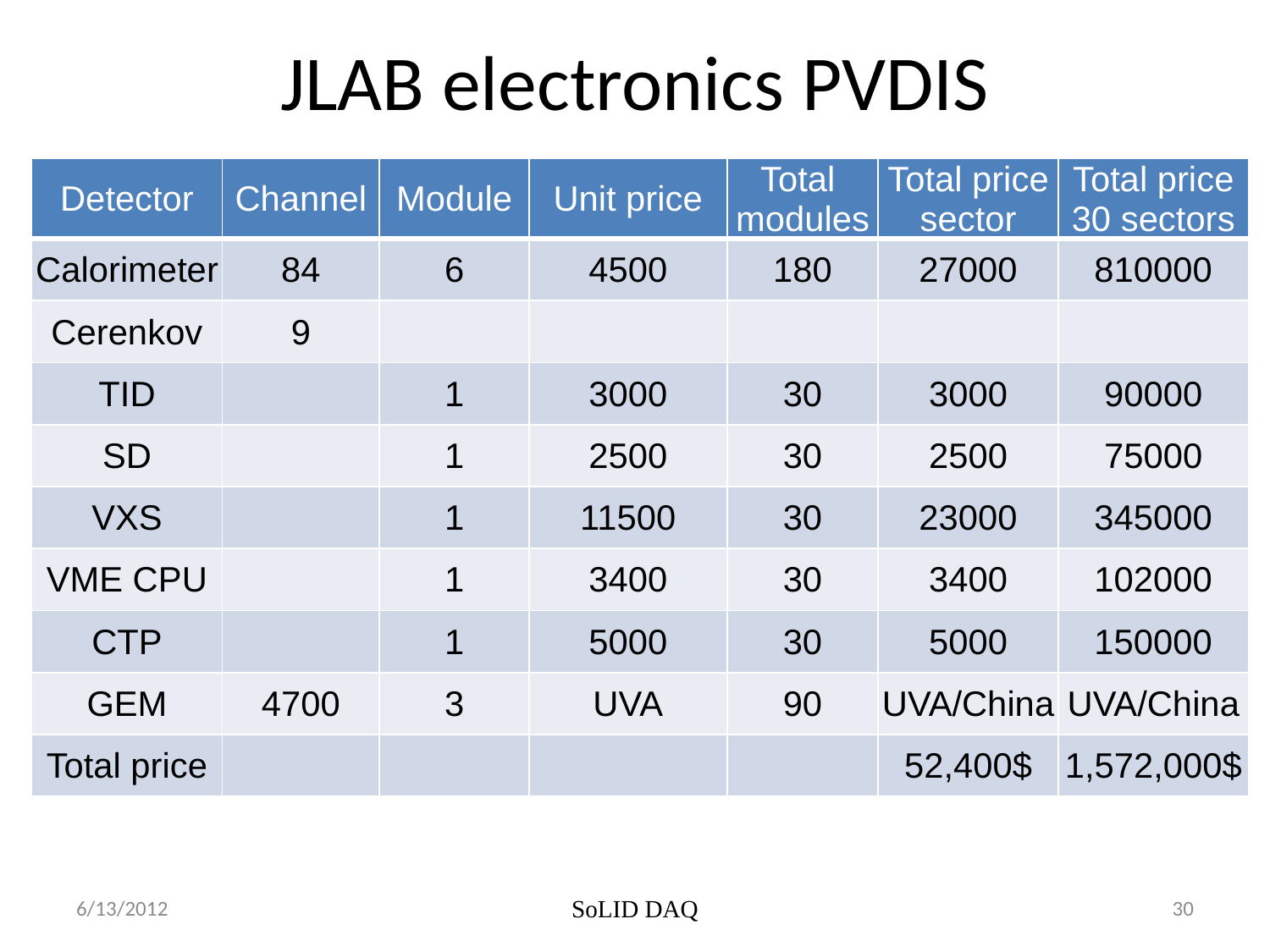

# JLAB electronics PVDIS
| Detector | Channel | Module | Unit price | Total modules | Total price sector | Total price 30 sectors |
| --- | --- | --- | --- | --- | --- | --- |
| Calorimeter | 84 | 6 | 4500 | 180 | 27000 | 810000 |
| Cerenkov | 9 |  |  |  |  |  |
| TID |  | 1 | 3000 | 30 | 3000 | 90000 |
| SD |  | 1 | 2500 | 30 | 2500 | 75000 |
| VXS |  | 1 | 11500 | 30 | 23000 | 345000 |
| VME CPU |  | 1 | 3400 | 30 | 3400 | 102000 |
| CTP |  | 1 | 5000 | 30 | 5000 | 150000 |
| GEM | 4700 | 3 | UVA | 90 | UVA/China | UVA/China |
| Total price |  |  |  |  | 52,400$ | 1,572,000$ |
6/13/2012
SoLID DAQ
30